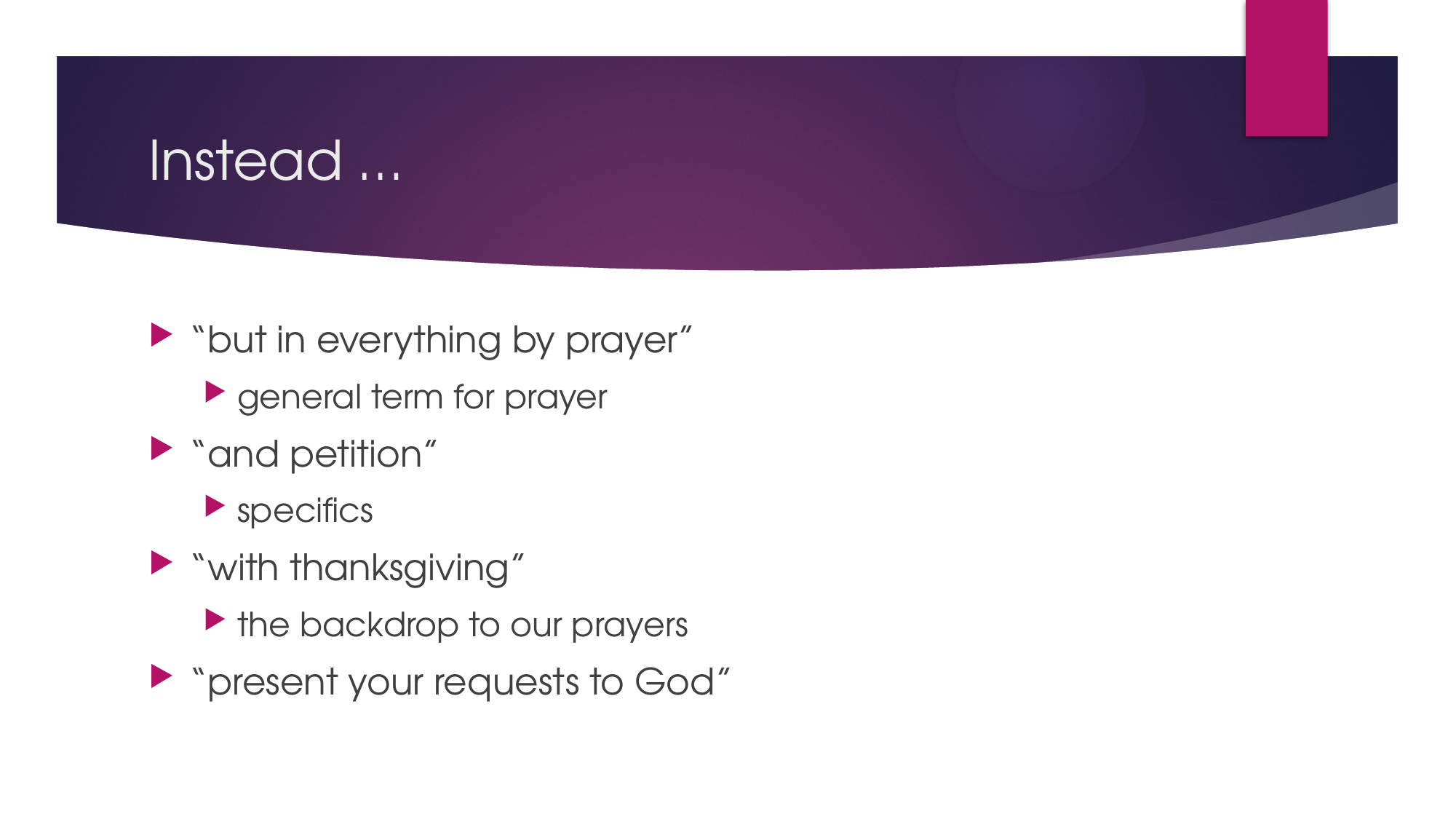

# Instead …
“but in everything by prayer”
general term for prayer
“and petition”
specifics
“with thanksgiving”
the backdrop to our prayers
“present your requests to God”